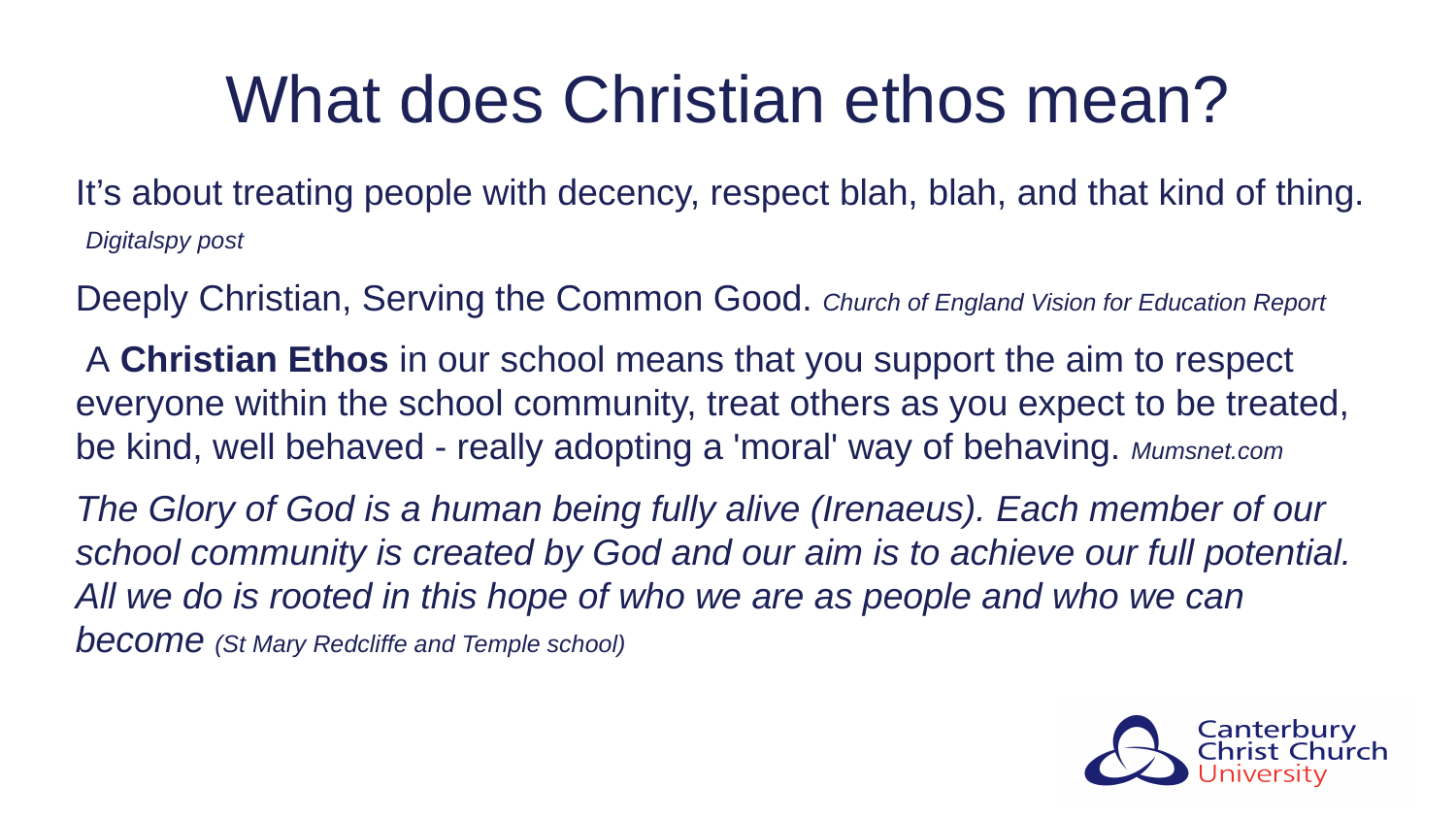

# What does Christian ethos mean?
It’s about treating people with decency, respect blah, blah, and that kind of thing.  Digitalspy post
Deeply Christian, Serving the Common Good. Church of England Vision for Education Report
 A Christian Ethos in our school means that you support the aim to respect everyone within the school community, treat others as you expect to be treated, be kind, well behaved - really adopting a 'moral' way of behaving. Mumsnet.com
The Glory of God is a human being fully alive (Irenaeus). Each member of our school community is created by God and our aim is to achieve our full potential. All we do is rooted in this hope of who we are as people and who we can become (St Mary Redcliffe and Temple school)